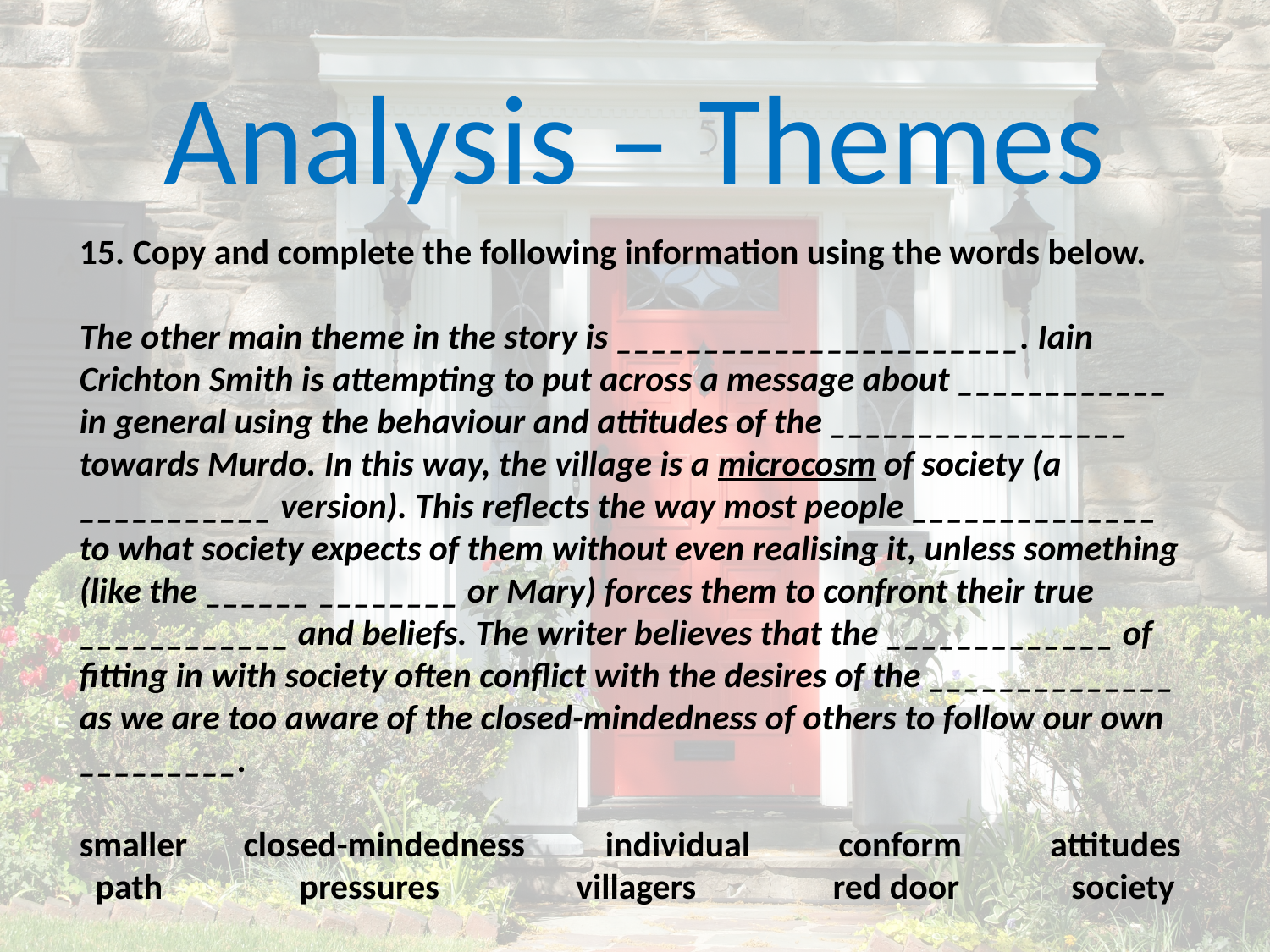

# Analysis – Themes
15. Copy and complete the following information using the words below.

The other main theme in the story is _______________________. Iain Crichton Smith is attempting to put across a message about ____________ in general using the behaviour and attitudes of the _________________ towards Murdo. In this way, the village is a microcosm of society (a ___________ version). This reflects the way most people ______________ to what society expects of them without even realising it, unless something (like the ______ ________ or Mary) forces them to confront their true ____________ and beliefs. The writer believes that the _____________ of fitting in with society often conflict with the desires of the ______________ as we are too aware of the closed-mindedness of others to follow our own _________.

smaller       closed-mindedness          individual           conform           attitudes   path                 pressures                 villagers                 red door              society